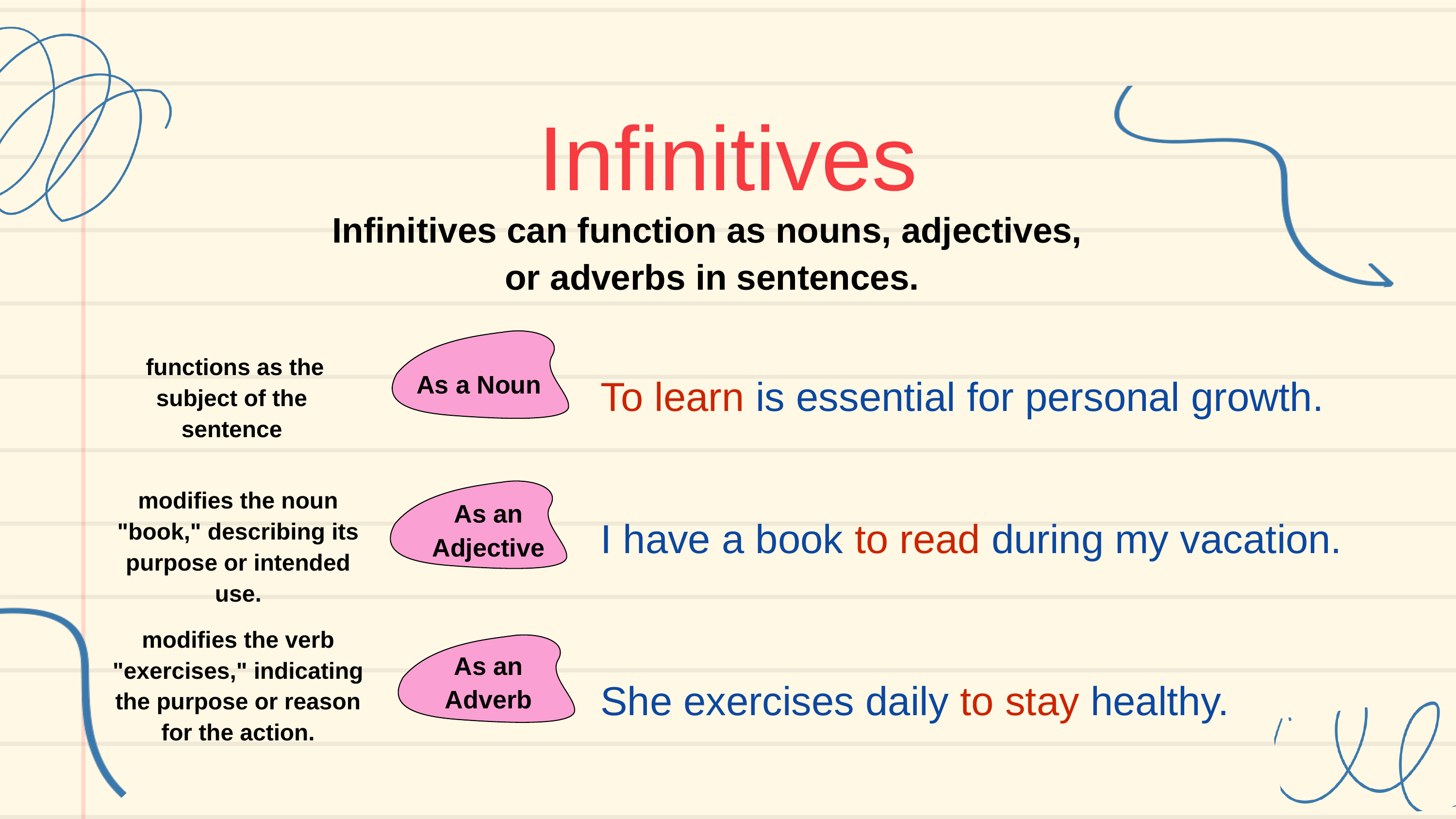

Infinitives
Infinitives can function as nouns, adjectives,
or adverbs in sentences.

As a Noun
 functions as the subject of the sentence
To learn is essential for personal growth.

modifies the noun "book," describing its purpose or intended use.
As an Adjective
I have a book to read during my vacation.

modifies the verb "exercises," indicating the purpose or reason for the action.

As an Adverb
She exercises daily to stay healthy.